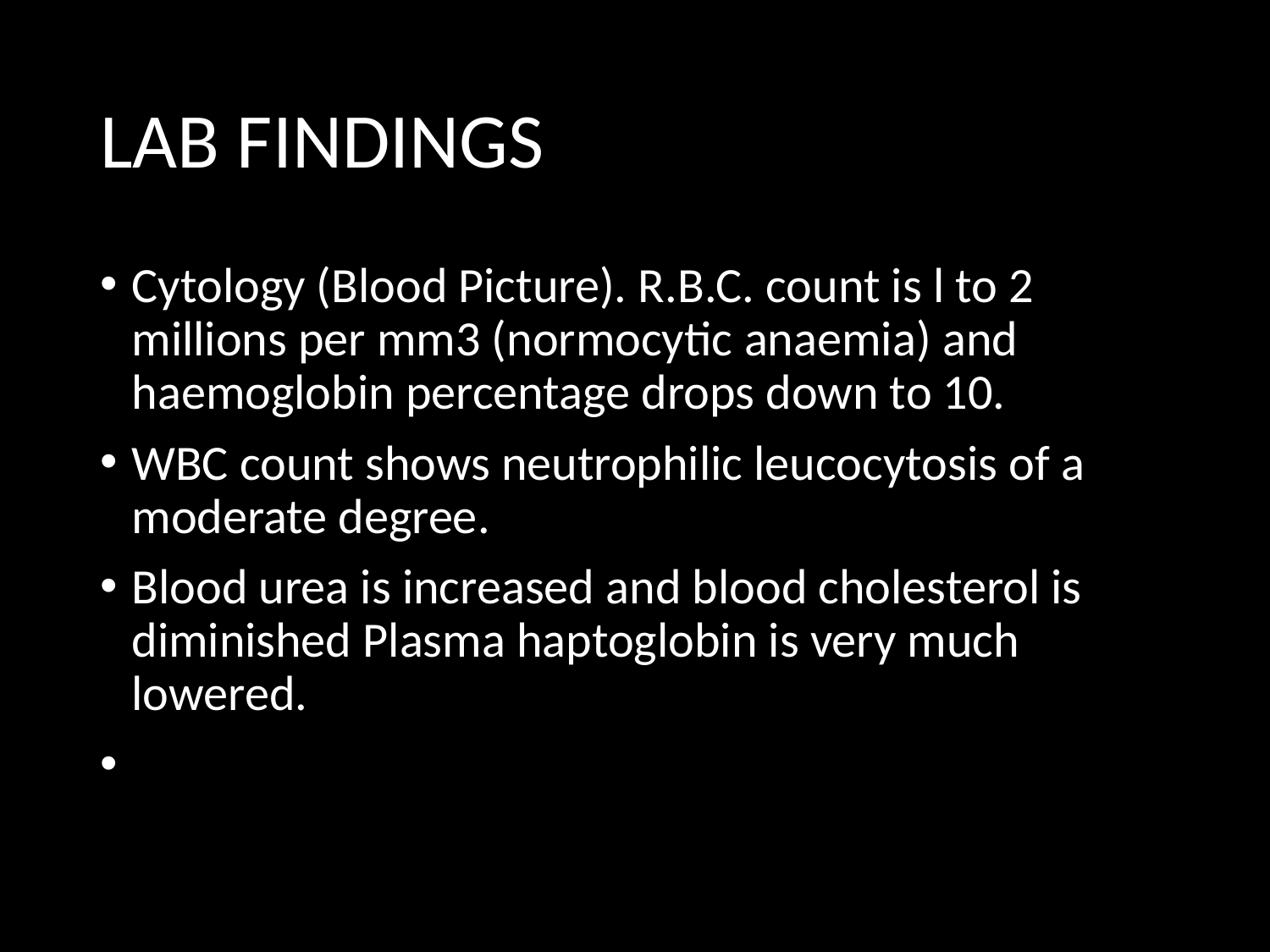

# LAB FINDINGS
Cytology (Blood Picture). R.B.C. count is l to 2 millions per mm3 (normocytic anaemia) and haemoglobin percentage drops down to 10.
WBC count shows neutrophilic leucocytosis of a moderate degree.
Blood urea is increased and blood cholesterol is diminished Plasma haptoglobin is very much lowered.